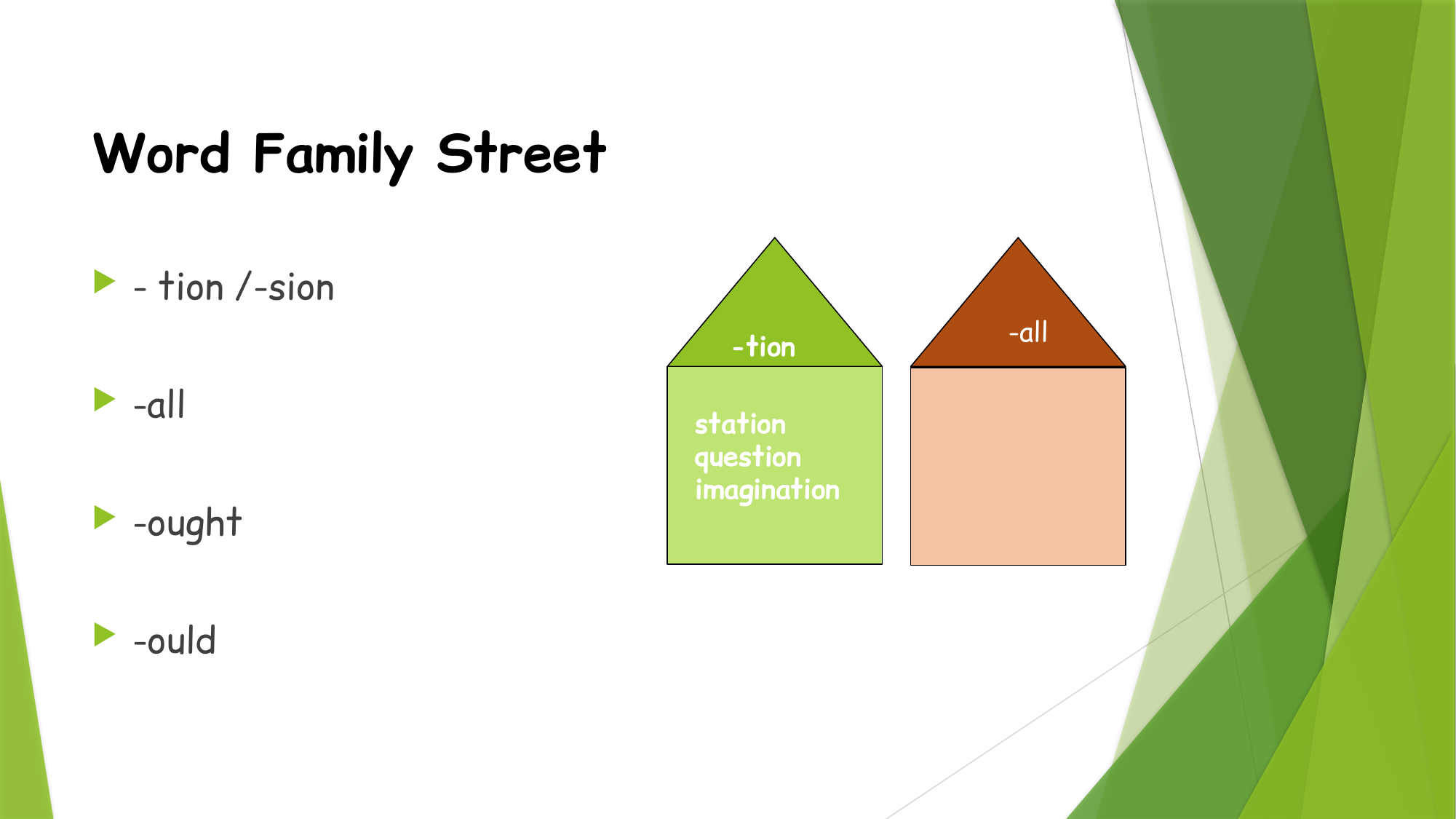

# Word Family Street

- tion /-sion

-all

-ought

-ould

-all
-tion

station
question
imagination